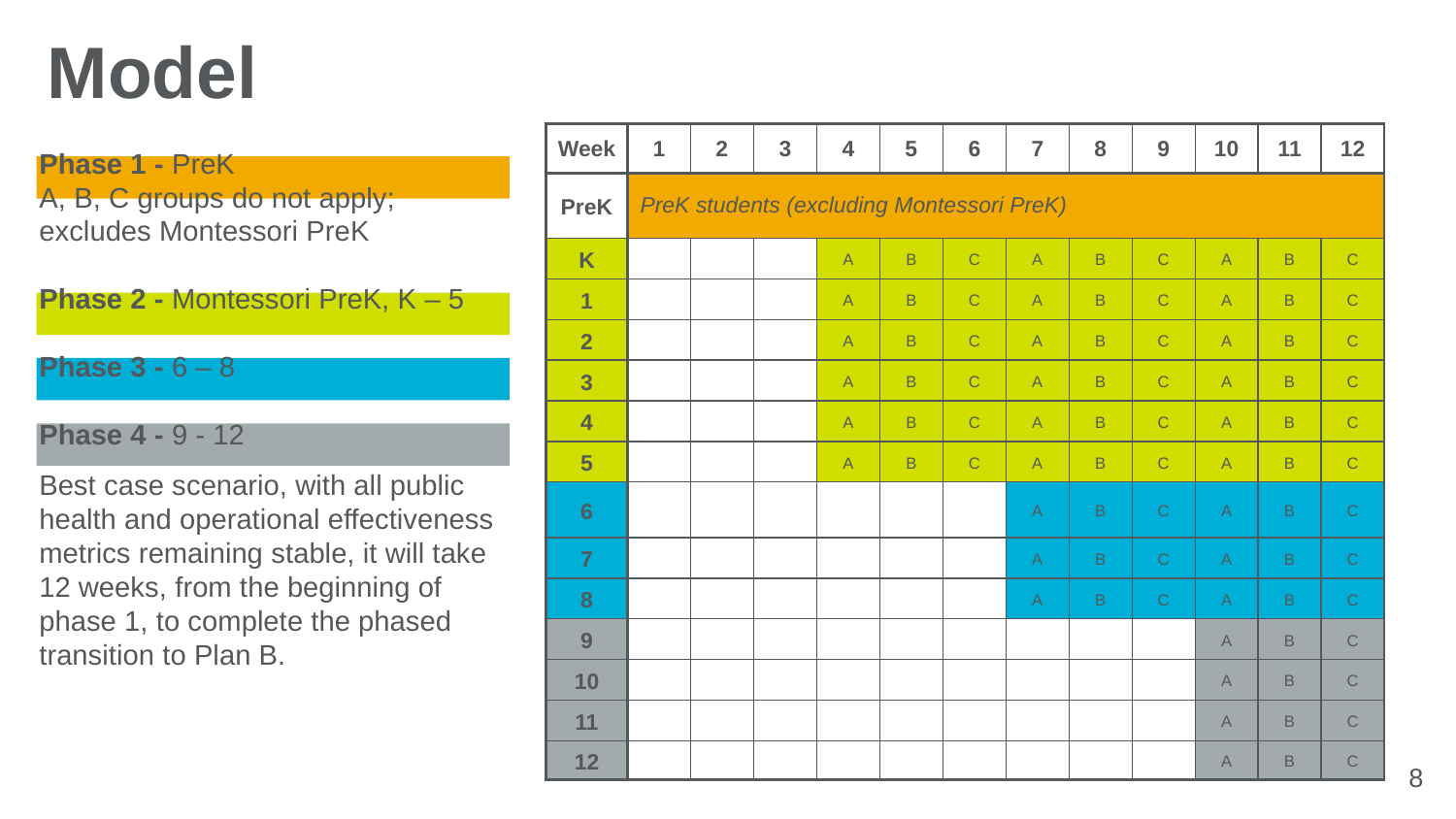

# Model
| Week | 1 | 2 | 3 | 4 | 5 | 6 | 7 | 8 | 9 | 10 | 11 | 12 |
| --- | --- | --- | --- | --- | --- | --- | --- | --- | --- | --- | --- | --- |
| PreK | PreK students (excluding Montessori PreK) |  |  |  |  |  |  |  |  |  |  |  |
| K |  |  |  | A | B | C | A | B | C | A | B | C |
| 1 |  |  |  | A | B | C | A | B | C | A | B | C |
| 2 |  |  |  | A | B | C | A | B | C | A | B | C |
| 3 |  |  |  | A | B | C | A | B | C | A | B | C |
| 4 |  |  |  | A | B | C | A | B | C | A | B | C |
| 5 |  |  |  | A | B | C | A | B | C | A | B | C |
| 6 |  |  |  |  |  |  | A | B | C | A | B | C |
| 7 |  |  |  |  |  |  | A | B | C | A | B | C |
| 8 |  |  |  |  |  |  | A | B | C | A | B | C |
| 9 |  |  |  |  |  |  |  |  |  | A | B | C |
| 10 |  |  |  |  |  |  |  |  |  | A | B | C |
| 11 |  |  |  |  |  |  |  |  |  | A | B | C |
| 12 |  |  |  |  |  |  |  |  |  | A | B | C |
Phase 1 - PreK
A, B, C groups do not apply;
excludes Montessori PreK
Phase 2 - Montessori PreK, K – 5
Phase 3 - 6 – 8
Phase 4 - 9 - 12
Best case scenario, with all public health and operational effectiveness metrics remaining stable, it will take 12 weeks, from the beginning of phase 1, to complete the phased transition to Plan B.

8